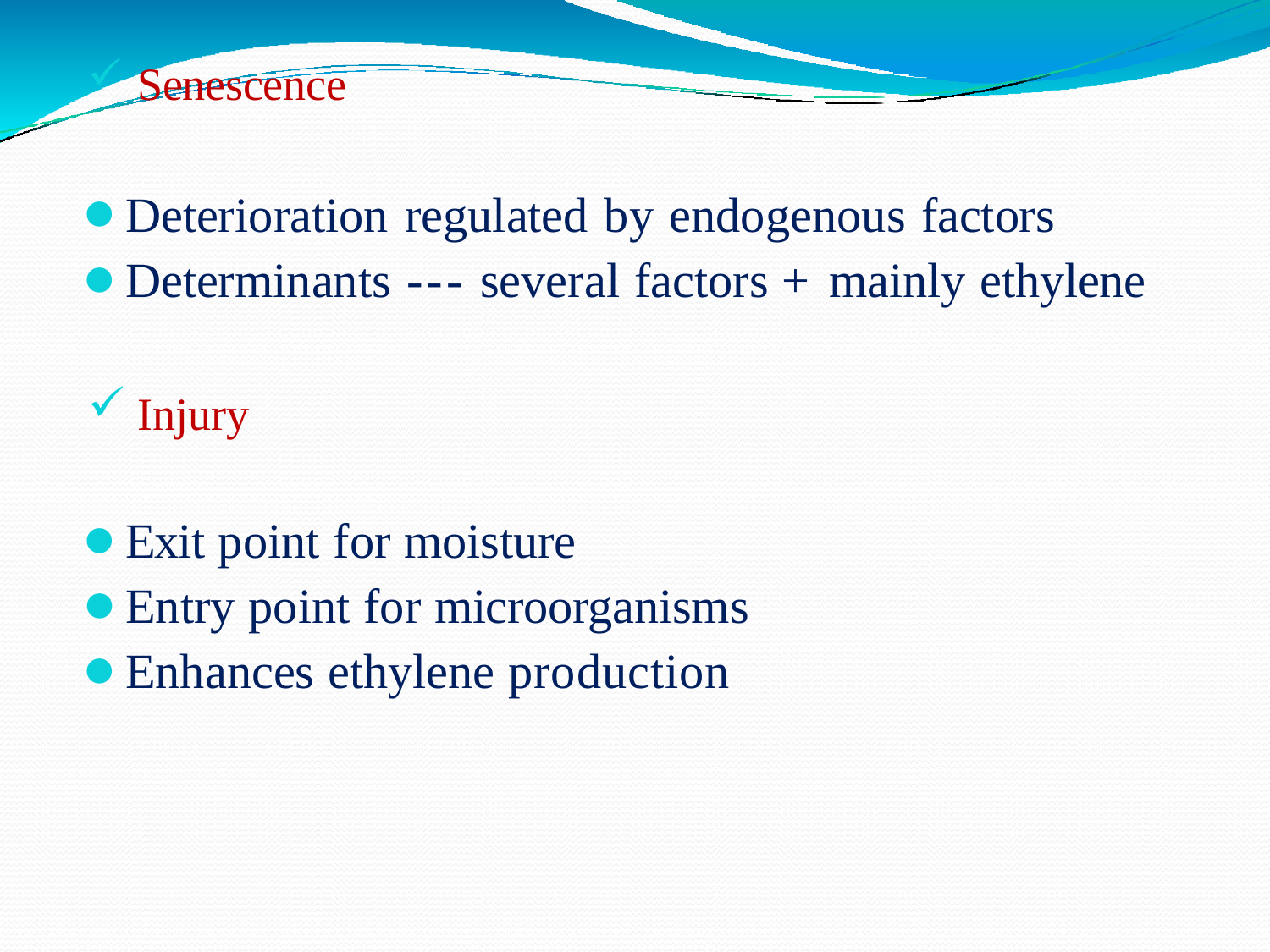

Senescence

Deterioration regulated by endogenous factors
Determinants --- several factors + mainly ethylene

Injury

Exit point for moisture
Entry point for microorganisms
Enhances ethylene production